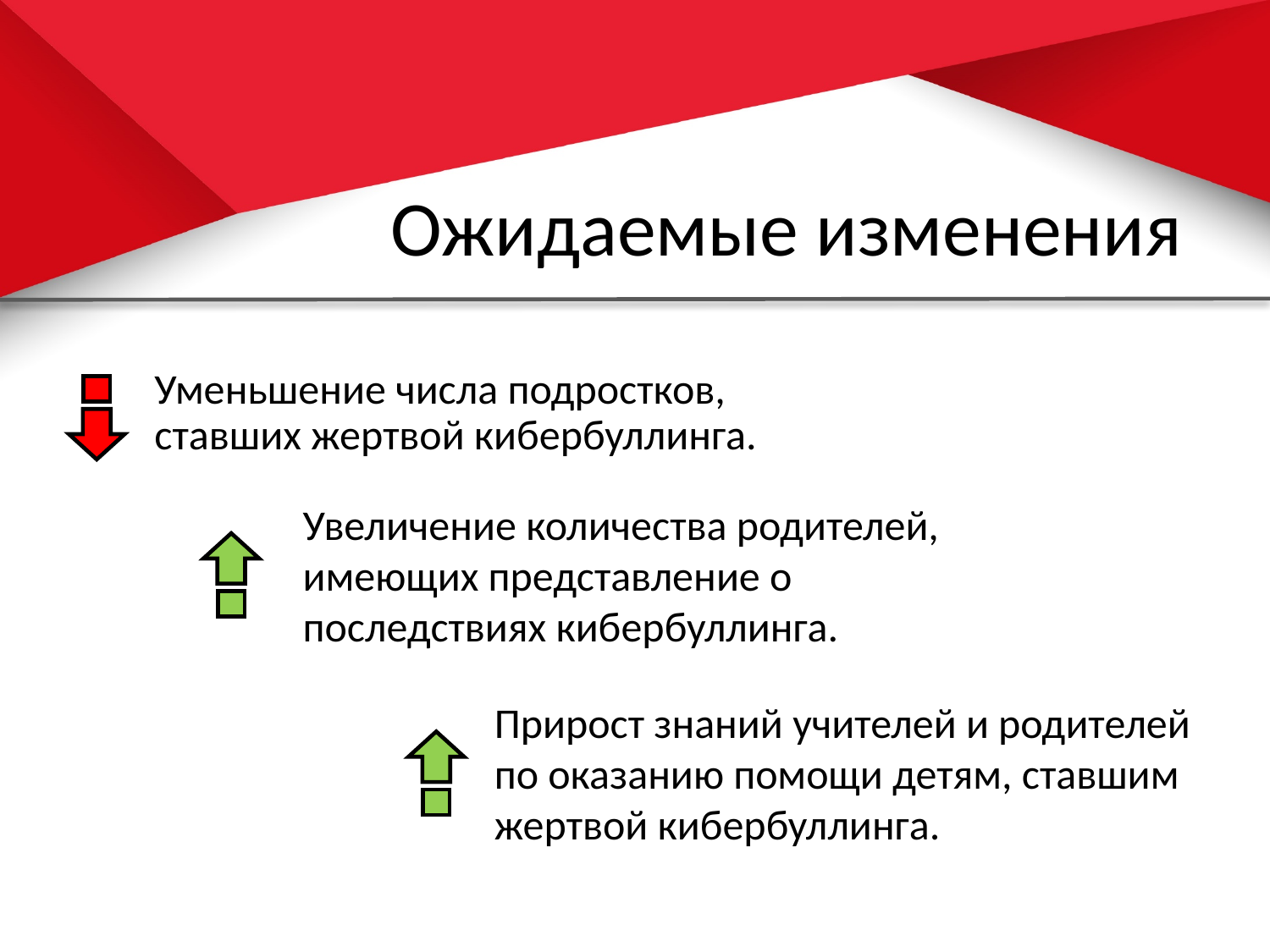

# Ожидаемые изменения
Уменьшение числа подростков, ставших жертвой кибербуллинга.

Увеличение количества родителей, имеющих представление о последствиях кибербуллинга.

Прирост знаний учителей и родителей по оказанию помощи детям, ставшим жертвой кибербуллинга.